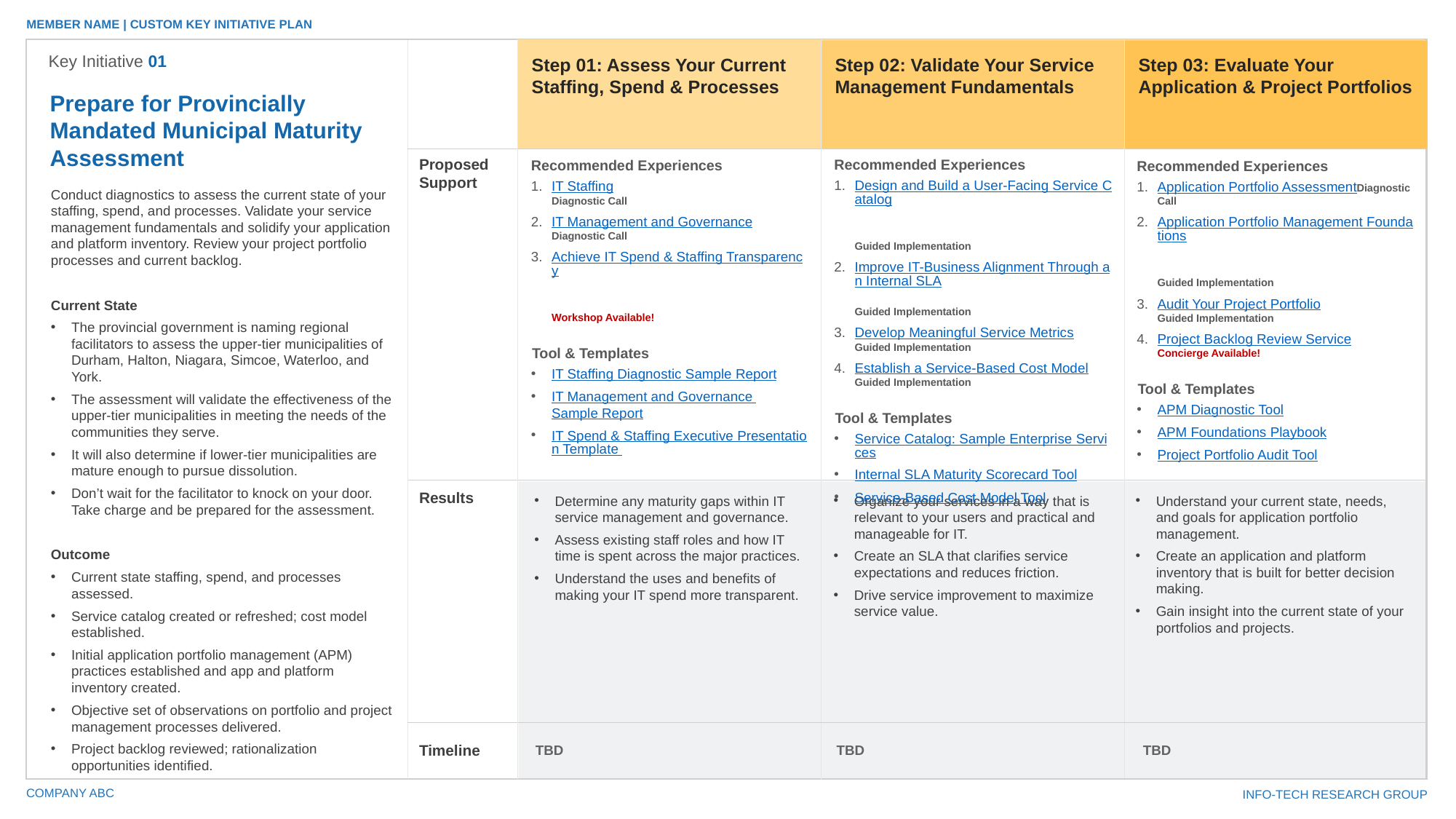

MEMBER NAME | CUSTOM KEY INITIATIVE PLAN

Key Initiative 01

Step 01: Assess Your Current Staffing, Spend & Processes
Step 02: Validate Your Service Management Fundamentals
Step 03: Evaluate Your Application & Project Portfolios
Prepare for Provincially Mandated Municipal Maturity Assessment
Proposed
Support
Recommended Experiences
Design and Build a User-Facing Service Catalog
Guided Implementation
Improve IT-Business Alignment Through an Internal SLA
Guided Implementation
Develop Meaningful Service Metrics
Guided Implementation
Establish a Service-Based Cost Model
Guided Implementation
Tool & Templates
Service Catalog: Sample Enterprise Services
Internal SLA Maturity Scorecard Tool
Service-Based Cost Model Tool
Recommended Experiences
IT Staffing
Diagnostic Call
IT Management and Governance
Diagnostic Call
Achieve IT Spend & Staffing Transparency
Workshop Available!
Tool & Templates
IT Staffing Diagnostic Sample Report
IT Management and Governance
Sample Report
IT Spend & Staffing Executive Presentation Template
Recommended Experiences
Application Portfolio Assessment
Diagnostic Call
Application Portfolio Management Foundations
Guided Implementation
Audit Your Project Portfolio
Guided Implementation
Project Backlog Review Service
Concierge Available!
Tool & Templates
APM Diagnostic Tool
APM Foundations Playbook
Project Portfolio Audit Tool
Conduct diagnostics to assess the current state of your staffing, spend, and processes. Validate your service management fundamentals and solidify your application and platform inventory. Review your project portfolio processes and current backlog.

Current State
The provincial government is naming regional facilitators to assess the upper-tier municipalities of Durham, Halton, Niagara, Simcoe, Waterloo, and York.
The assessment will validate the effectiveness of the upper-tier municipalities in meeting the needs of the communities they serve.
It will also determine if lower-tier municipalities are mature enough to pursue dissolution.
Don’t wait for the facilitator to knock on your door. Take charge and be prepared for the assessment.

Outcome
Current state staffing, spend, and processes assessed.
Service catalog created or refreshed; cost model established.
Initial application portfolio management (APM) practices established and app and platform inventory created.
Objective set of observations on portfolio and project management processes delivered.
Project backlog reviewed; rationalization opportunities identified.

Results
Determine any maturity gaps within IT service management and governance.
Assess existing staff roles and how IT time is spent across the major practices.
Understand the uses and benefits of making your IT spend more transparent.
Organize your services in a way that is relevant to your users and practical and manageable for IT.
Create an SLA that clarifies service expectations and reduces friction.
Drive service improvement to maximize service value.
Understand your current state, needs, and goals for application portfolio management.
Create an application and platform inventory that is built for better decision making.
Gain insight into the current state of your portfolios and projects.
Timeline
TBD
TBD
TBD
COMPANY ABC

INFO-TECH RESEARCH GROUP